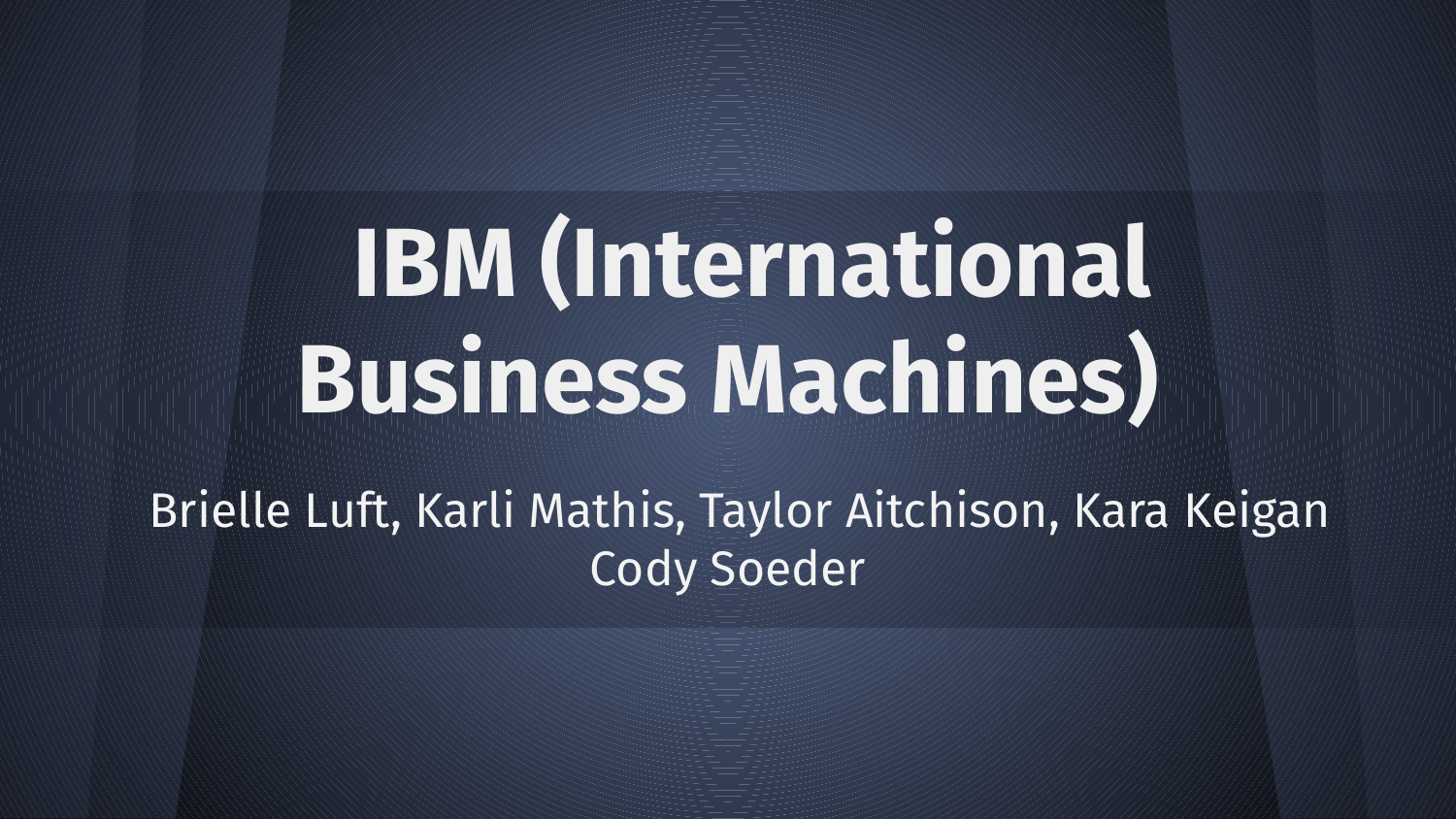

# IBM (International Business Machines)
Brielle Luft, Karli Mathis, Taylor Aitchison, Kara Keigan Cody Soeder